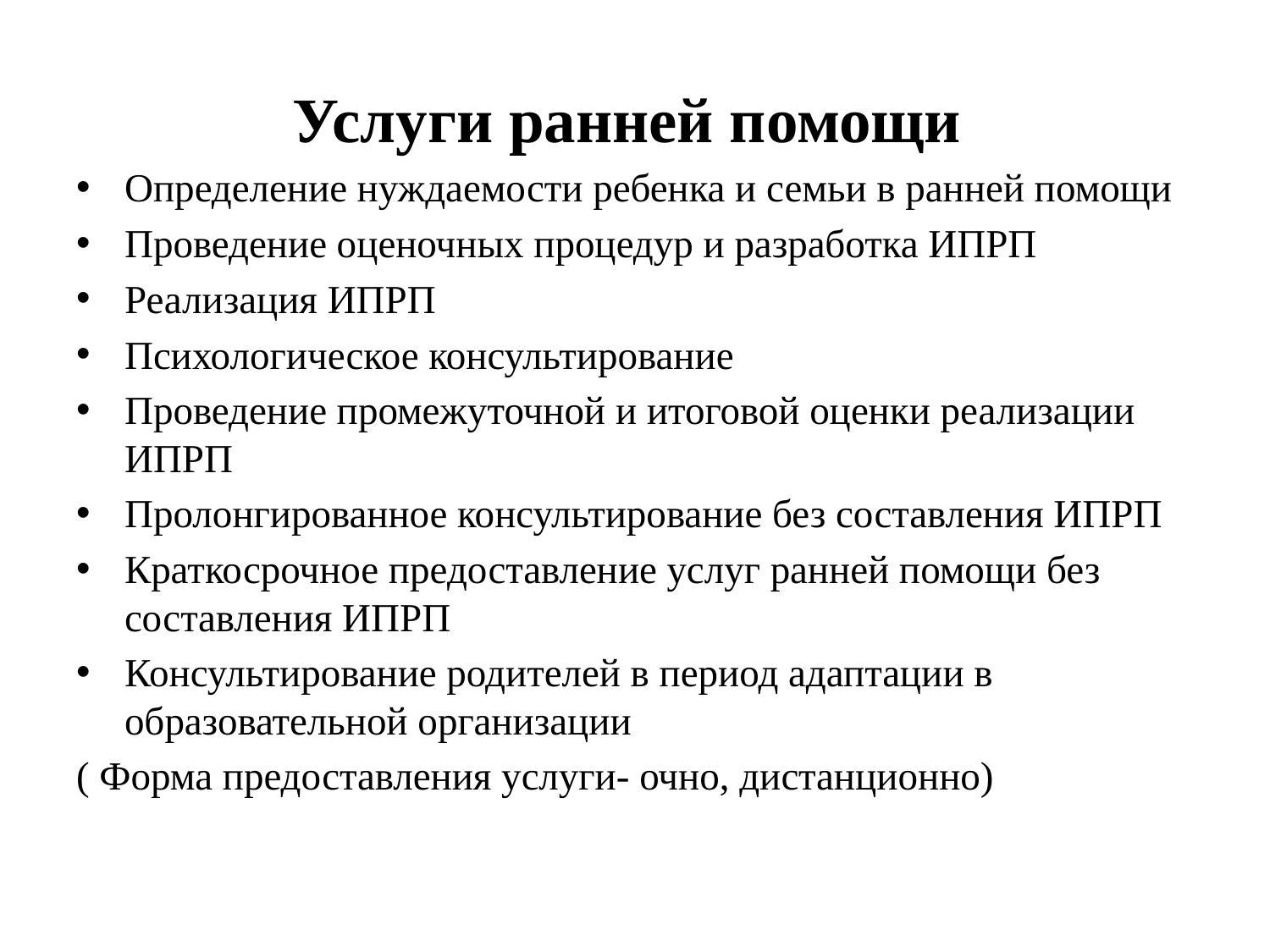

# Услуги ранней помощи
Определение нуждаемости ребенка и семьи в ранней помощи
Проведение оценочных процедур и разработка ИПРП
Реализация ИПРП
Психологическое консультирование
Проведение промежуточной и итоговой оценки реализации ИПРП
Пролонгированное консультирование без составления ИПРП
Краткосрочное предоставление услуг ранней помощи без составления ИПРП
Консультирование родителей в период адаптации в образовательной организации
( Форма предоставления услуги- очно, дистанционно)